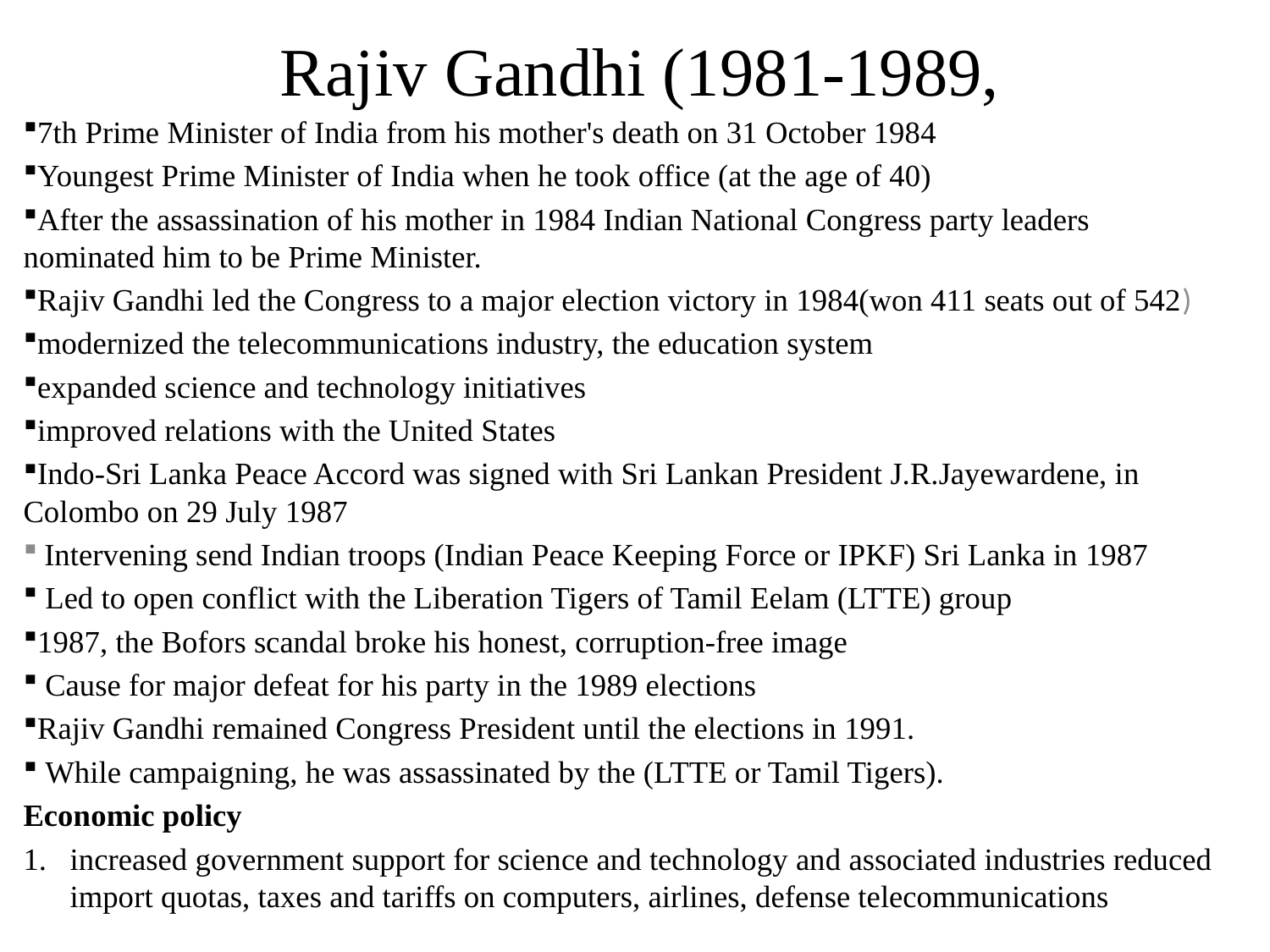

# Rajiv Gandhi (1981-1989,
7th Prime Minister of India from his mother's death on 31 October 1984
Youngest Prime Minister of India when he took office (at the age of 40)
After the assassination of his mother in 1984 Indian National Congress party leaders nominated him to be Prime Minister.
Rajiv Gandhi led the Congress to a major election victory in 1984(won 411 seats out of 542)
modernized the telecommunications industry, the education system
expanded science and technology initiatives
improved relations with the United States
Indo-Sri Lanka Peace Accord was signed with Sri Lankan President J.R.Jayewardene, in Colombo on 29 July 1987
 Intervening send Indian troops (Indian Peace Keeping Force or IPKF) Sri Lanka in 1987
 Led to open conflict with the Liberation Tigers of Tamil Eelam (LTTE) group
1987, the Bofors scandal broke his honest, corruption-free image
 Cause for major defeat for his party in the 1989 elections
Rajiv Gandhi remained Congress President until the elections in 1991.
 While campaigning, he was assassinated by the (LTTE or Tamil Tigers).
Economic policy
increased government support for science and technology and associated industries reduced import quotas, taxes and tariffs on computers, airlines, defense telecommunications